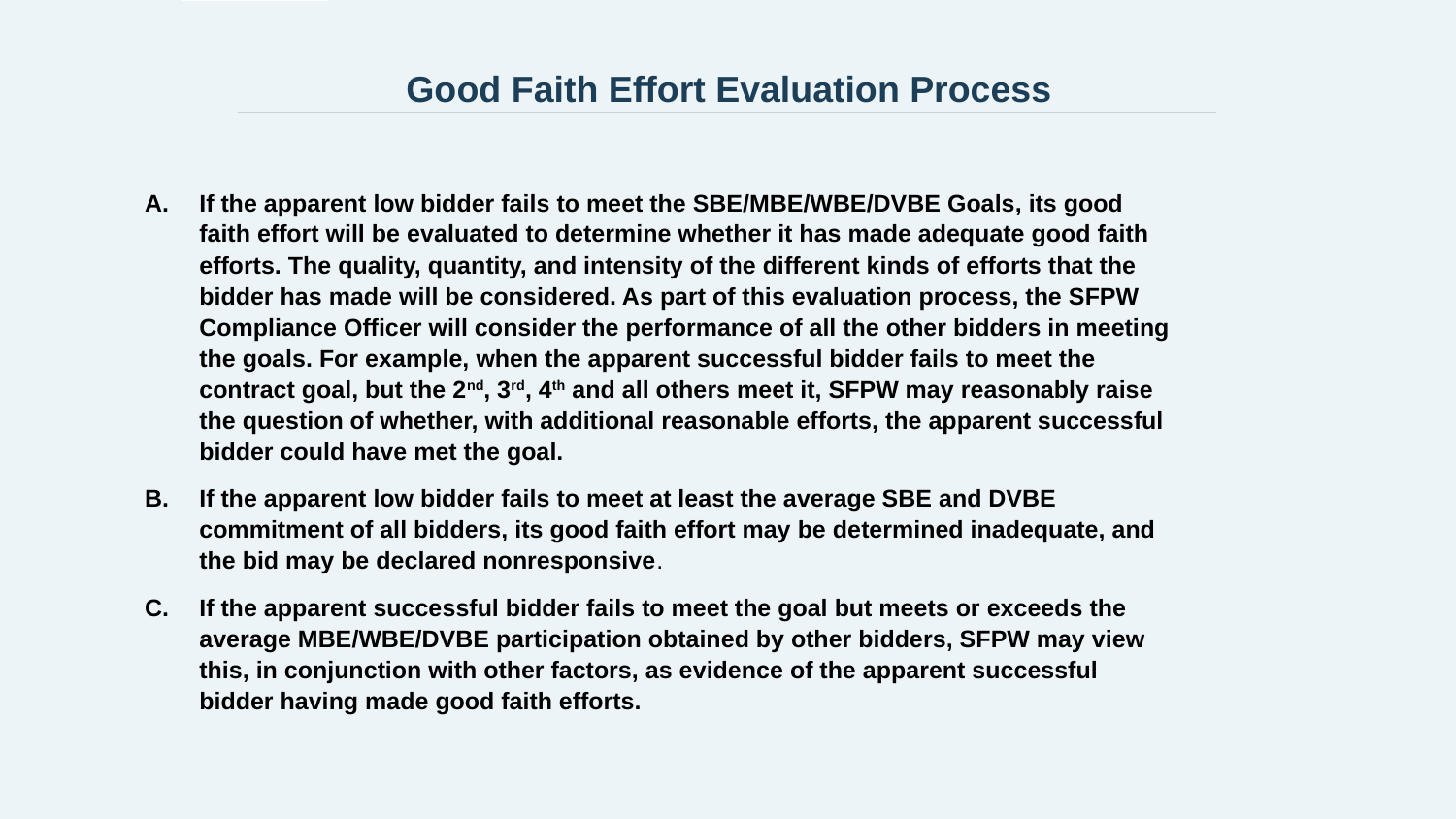

# Good Faith Effort Evaluation Process
If the apparent low bidder fails to meet the SBE/MBE/WBE/DVBE Goals, its good faith effort will be evaluated to determine whether it has made adequate good faith efforts. The quality, quantity, and intensity of the different kinds of efforts that the bidder has made will be considered. As part of this evaluation process, the SFPW Compliance Officer will consider the performance of all the other bidders in meeting the goals. For example, when the apparent successful bidder fails to meet the contract goal, but the 2nd, 3rd, 4th and all others meet it, SFPW may reasonably raise the question of whether, with additional reasonable efforts, the apparent successful bidder could have met the goal.
If the apparent low bidder fails to meet at least the average SBE and DVBE commitment of all bidders, its good faith effort may be determined inadequate, and the bid may be declared nonresponsive.
If the apparent successful bidder fails to meet the goal but meets or exceeds the average MBE/WBE/DVBE participation obtained by other bidders, SFPW may view this, in conjunction with other factors, as evidence of the apparent successful bidder having made good faith efforts.